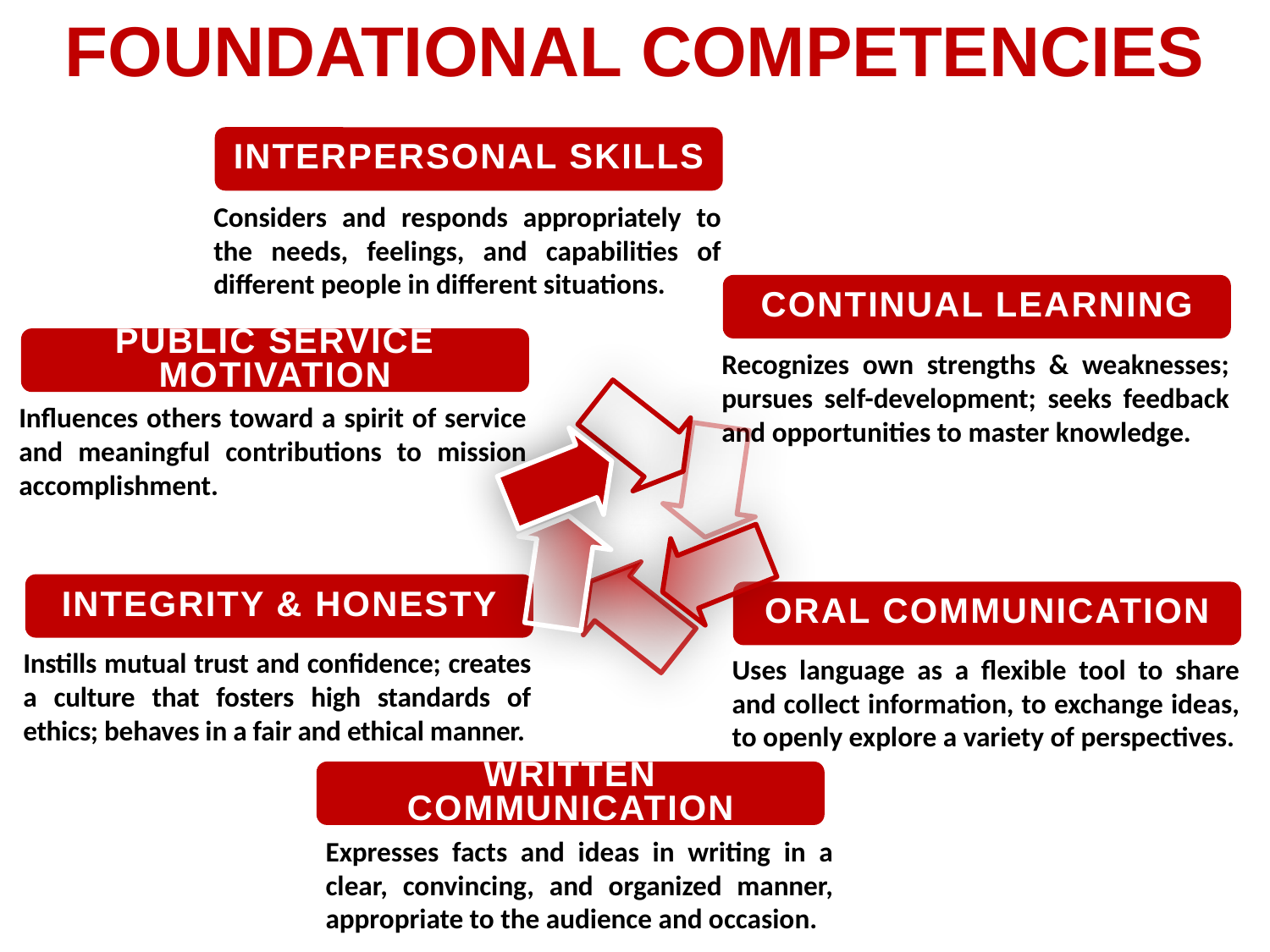

# Foundational Competencies
Interpersonal Skills
Considers and responds appropriately to the needs, feelings, and capabilities of different people in different situations.
Continual Learning
Public Service Motivation
Recognizes own strengths & weaknesses; pursues self-development; seeks feedback and opportunities to master knowledge.

Influences others toward a spirit of service and meaningful contributions to mission accomplishment.
Integrity & Honesty
Oral Communication
Instills mutual trust and confidence; creates a culture that fosters high standards of ethics; behaves in a fair and ethical manner.
Uses language as a flexible tool to share and collect information, to exchange ideas, to openly explore a variety of perspectives.
Written Communication
Expresses facts and ideas in writing in a clear, convincing, and organized manner, appropriate to the audience and occasion.